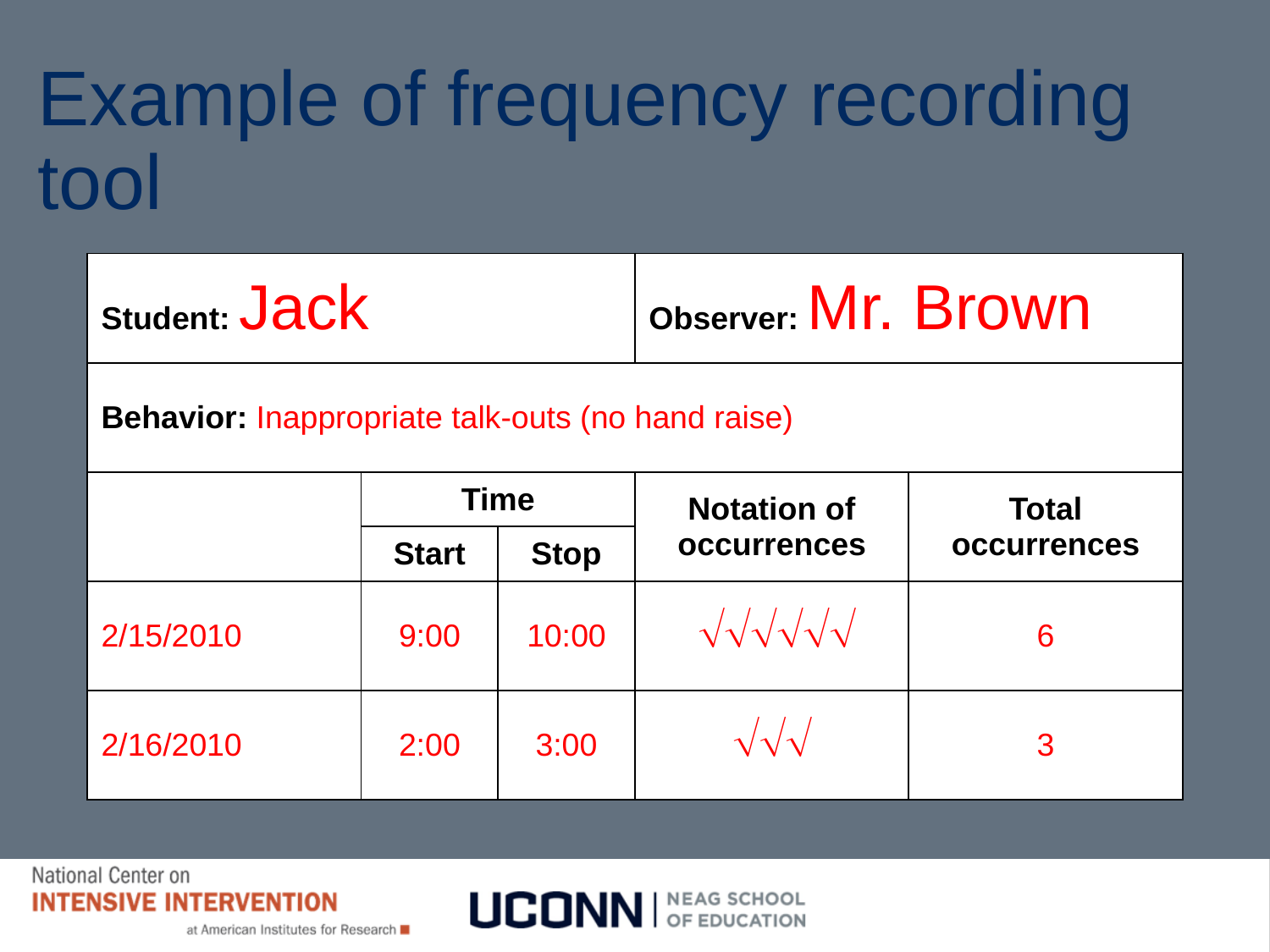

# Example of frequency recording tool
| Student: Jack |  |  | Observer: Mr. Brown |  |
| --- | --- | --- | --- | --- |
| Behavior: Inappropriate talk-outs (no hand raise) |  |  |  |  |
|  | Time |  | Notation of occurrences | Total occurrences |
|  | Start | Stop |  |  |
| 2/15/2010 | 9:00 | 10:00 | √√√√√√ | 6 |
| 2/16/2010 | 2:00 | 3:00 | √√√ | 3 |